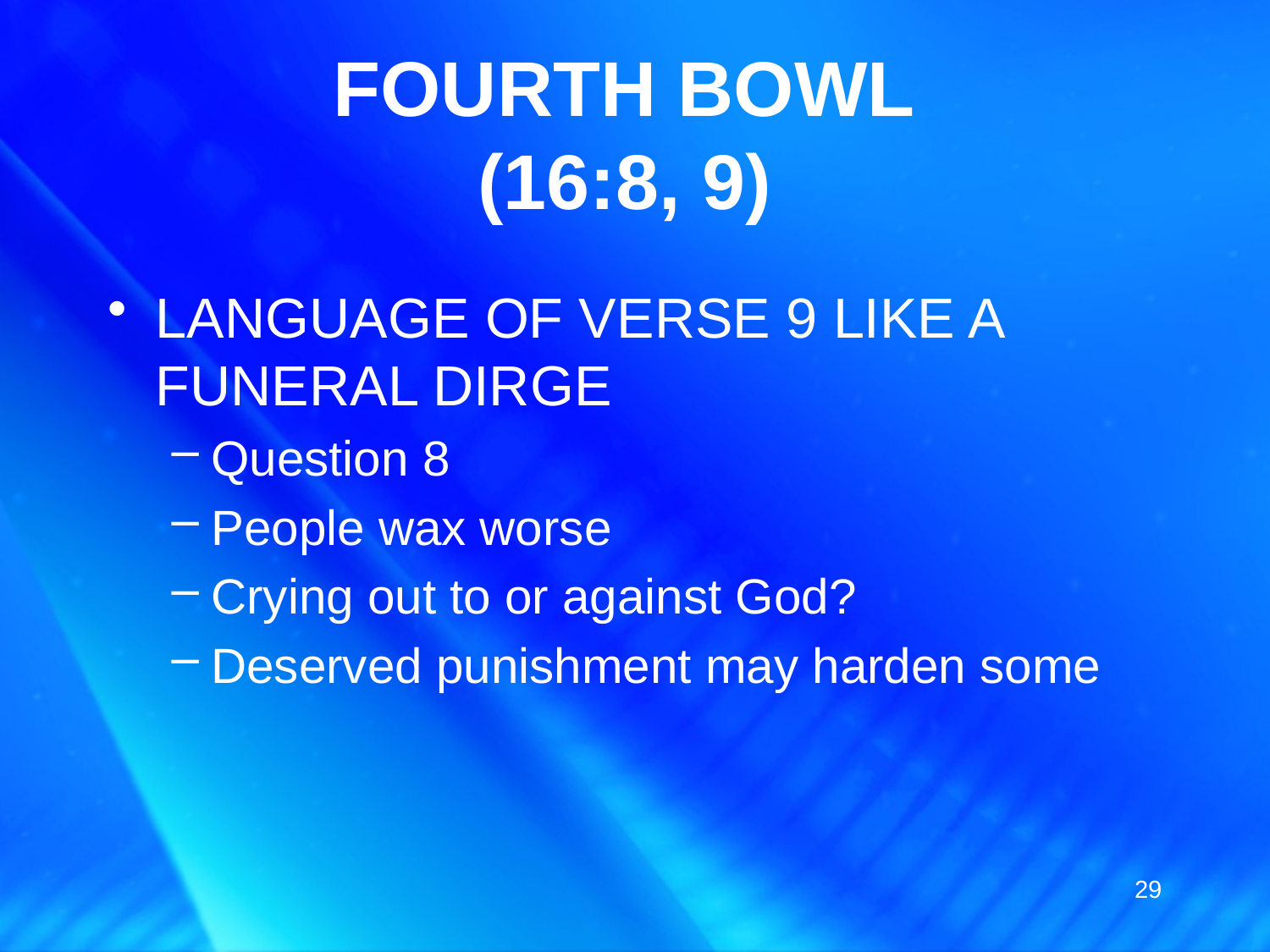

# FOURTH BOWL (16:8, 9)
LANGUAGE OF VERSE 9 LIKE A FUNERAL DIRGE
Question 8
People wax worse
Crying out to or against God?
Deserved punishment may harden some
29